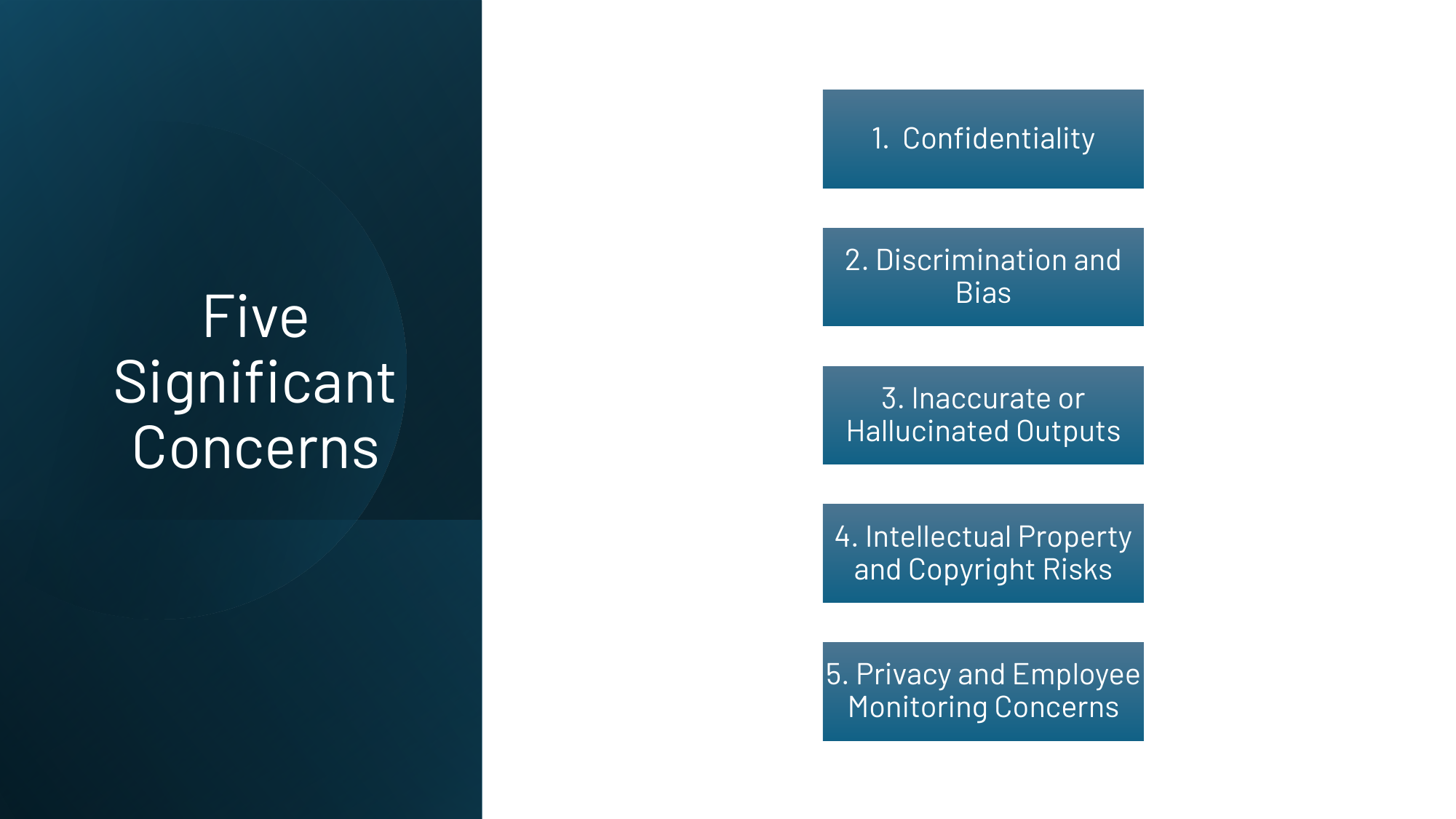

1.  Confidentiality
2. Discrimination and Bias
3. Inaccurate or Hallucinated Outputs
4. Intellectual Property and Copyright Risks
5. Privacy and Employee Monitoring Concerns

# Five Significant Concerns